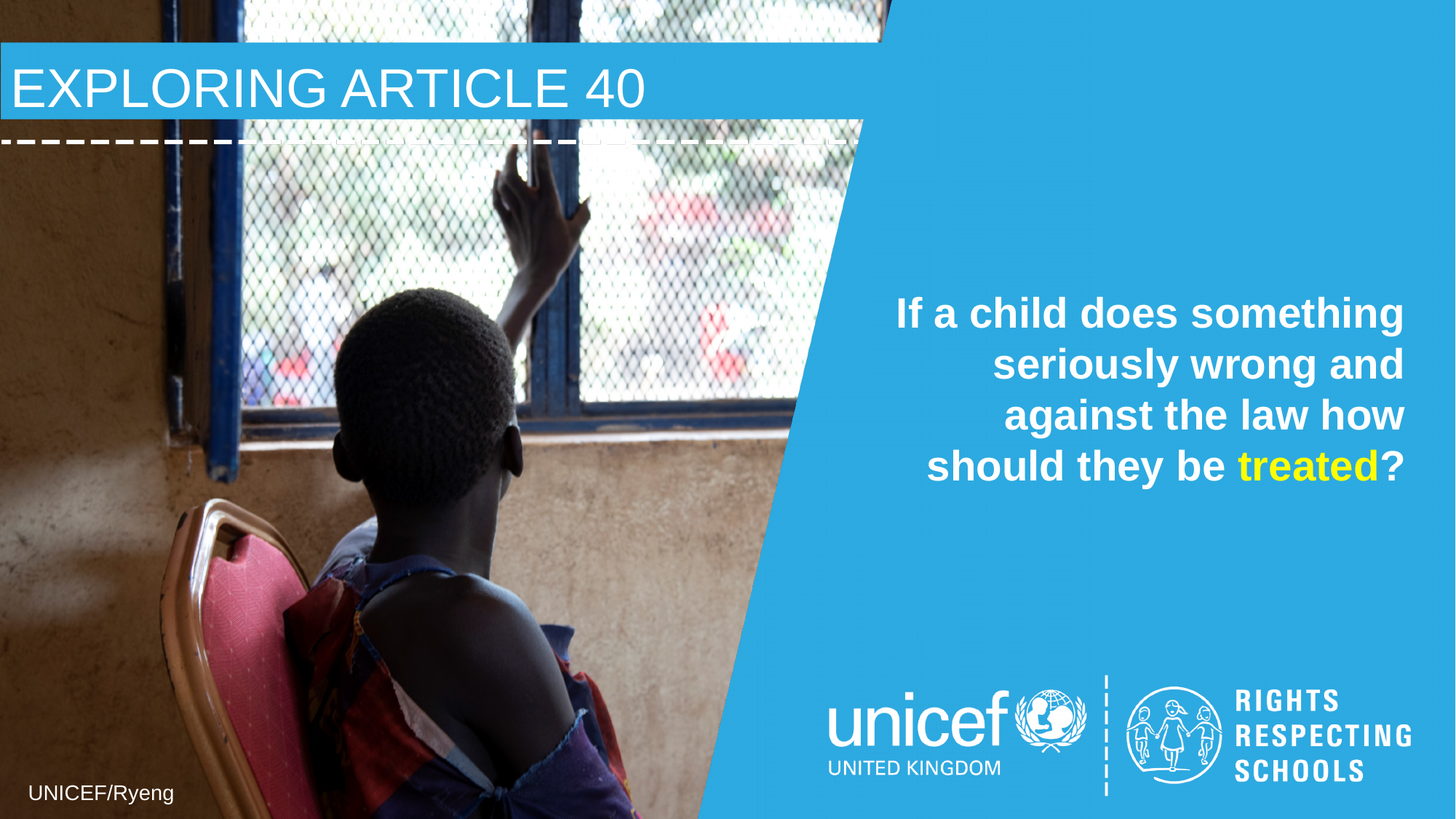

EXPLORING ARTICLE 40
If a child does something seriously wrong and against the law how should they be treated?
UNICEF/Ryeng